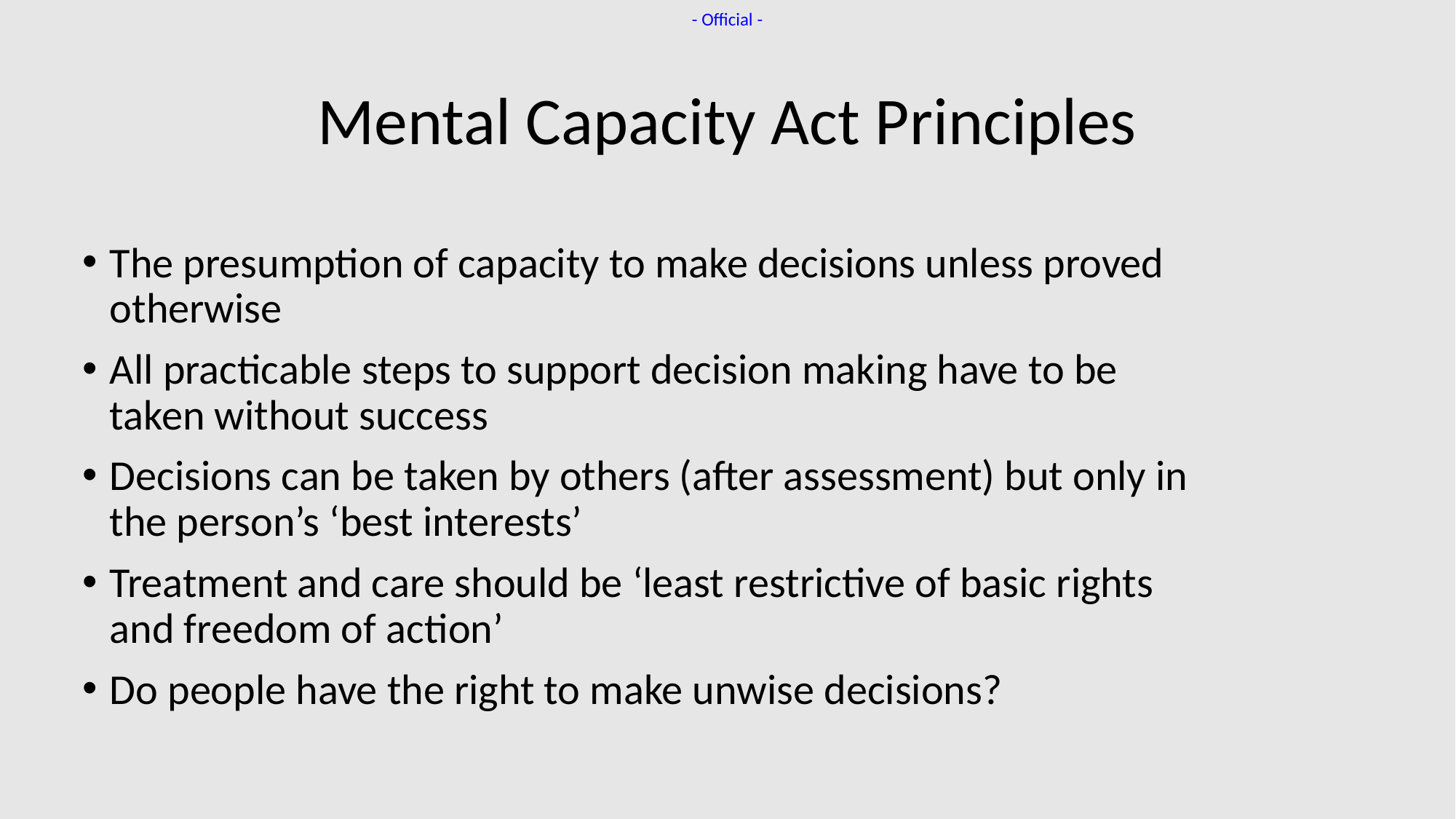

# Mental Capacity Act Principles

The presumption of capacity to make decisions unless proved otherwise
All practicable steps to support decision making have to be taken without success
Decisions can be taken by others (after assessment) but only in the person’s ‘best interests’
Treatment and care should be ‘least restrictive of basic rights and freedom of action’
Do people have the right to make unwise decisions?